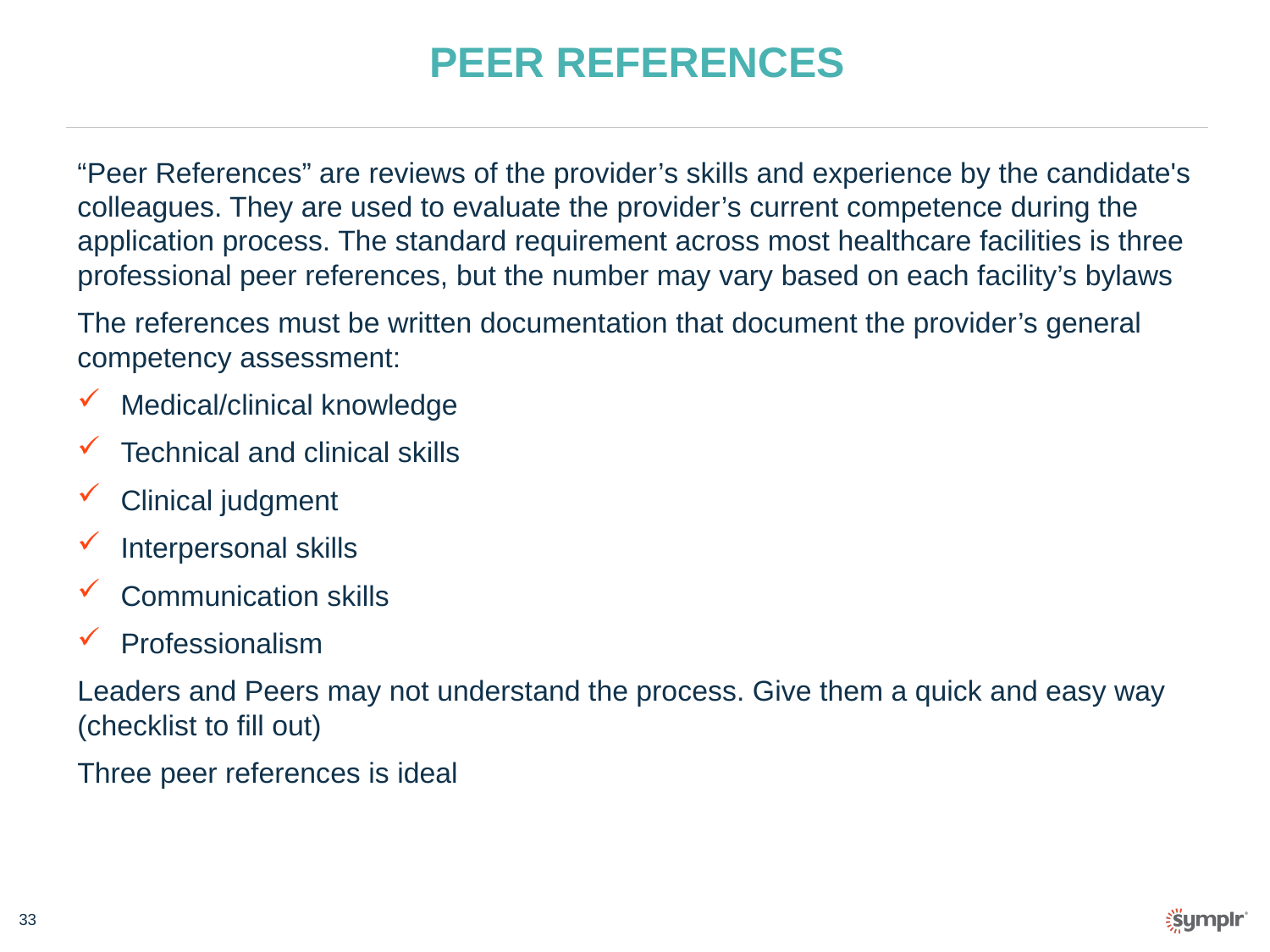

# PEER REFERENCES
“Peer References” are reviews of the provider’s skills and experience by the candidate's colleagues. They are used to evaluate the provider’s current competence during the application process. The standard requirement across most healthcare facilities is three professional peer references, but the number may vary based on each facility’s bylaws
The references must be written documentation that document the provider’s general competency assessment:
Medical/clinical knowledge
Technical and clinical skills
Clinical judgment
Interpersonal skills
Communication skills
Professionalism
Leaders and Peers may not understand the process. Give them a quick and easy way (checklist to fill out)
Three peer references is ideal

33